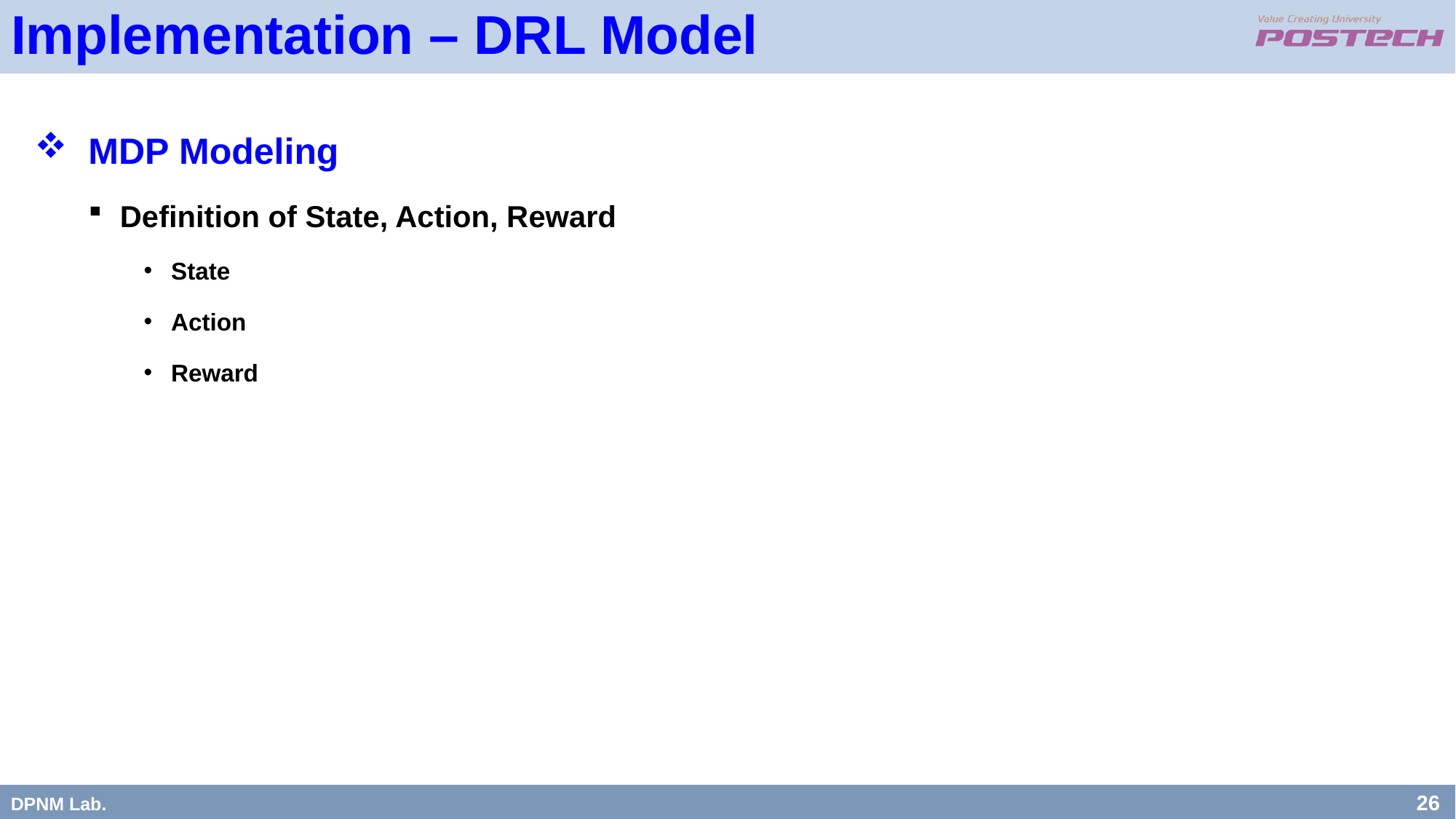

Implementation – DRL Model
MDP Modeling
Definition of State, Action, Reward
State
Action
Reward